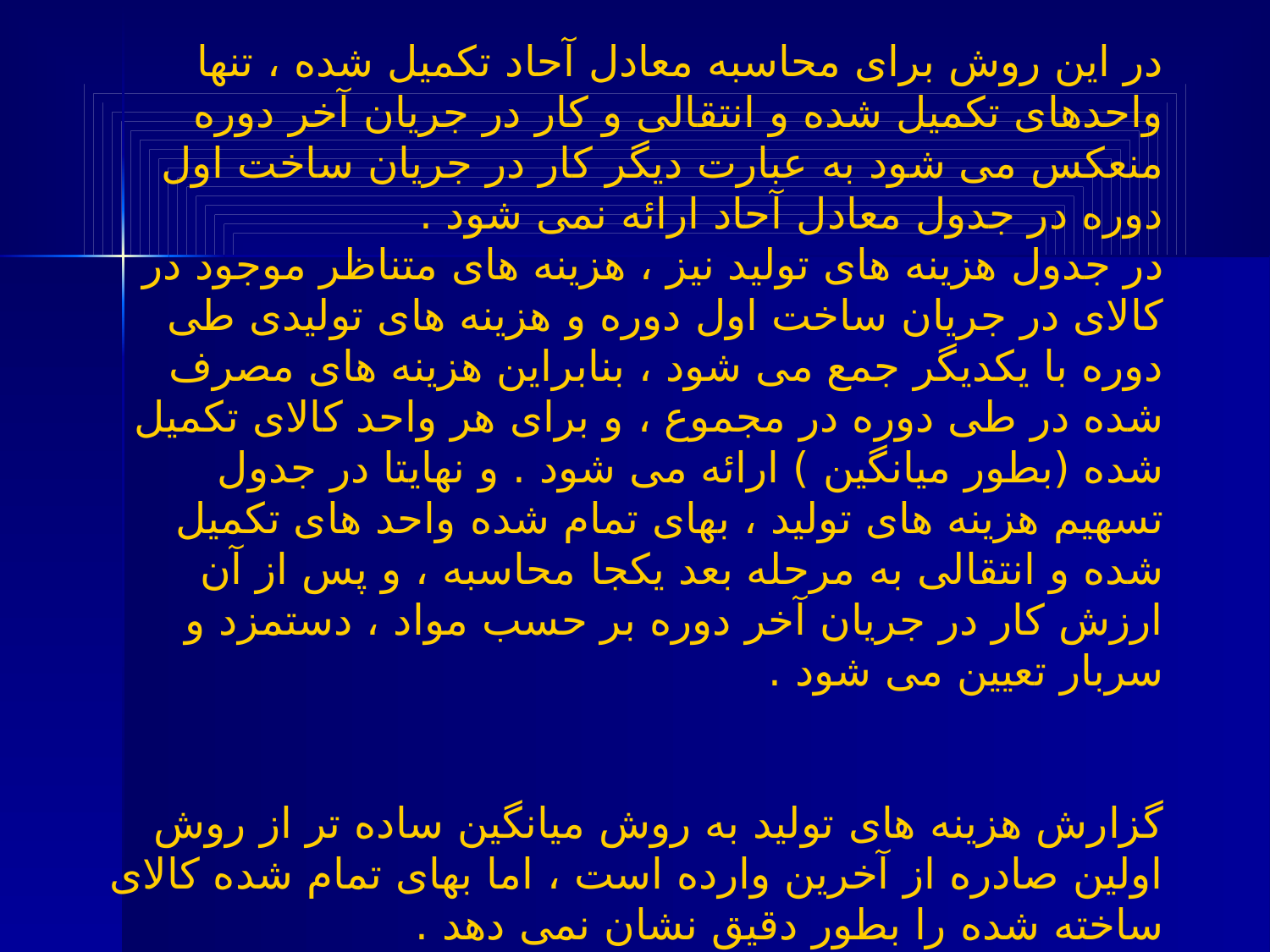

در این روش برای محاسبه معادل آحاد تکمیل شده ، تنها واحدهای تکمیل شده و انتقالی و کار در جریان آخر دوره منعکس می شود به عبارت دیگر کار در جریان ساخت اول دوره در جدول معادل آحاد ارائه نمی شود .
در جدول هزینه های تولید نیز ، هزینه های متناظر موجود در کالای در جریان ساخت اول دوره و هزینه های تولیدی طی دوره با یکدیگر جمع می شود ، بنابراین هزینه های مصرف شده در طی دوره در مجموع ، و برای هر واحد کالای تکمیل شده (بطور میانگین ) ارائه می شود . و نهایتا در جدول تسهیم هزینه های تولید ، بهای تمام شده واحد های تکمیل شده و انتقالی به مرحله بعد یکجا محاسبه ، و پس از آن ارزش کار در جریان آخر دوره بر حسب مواد ، دستمزد و سربار تعیین می شود .

گزارش هزینه های تولید به روش میانگین ساده تر از روش اولین صادره از آخرین وارده است ، اما بهای تمام شده کالای ساخته شده را بطور دقیق نشان نمی دهد .